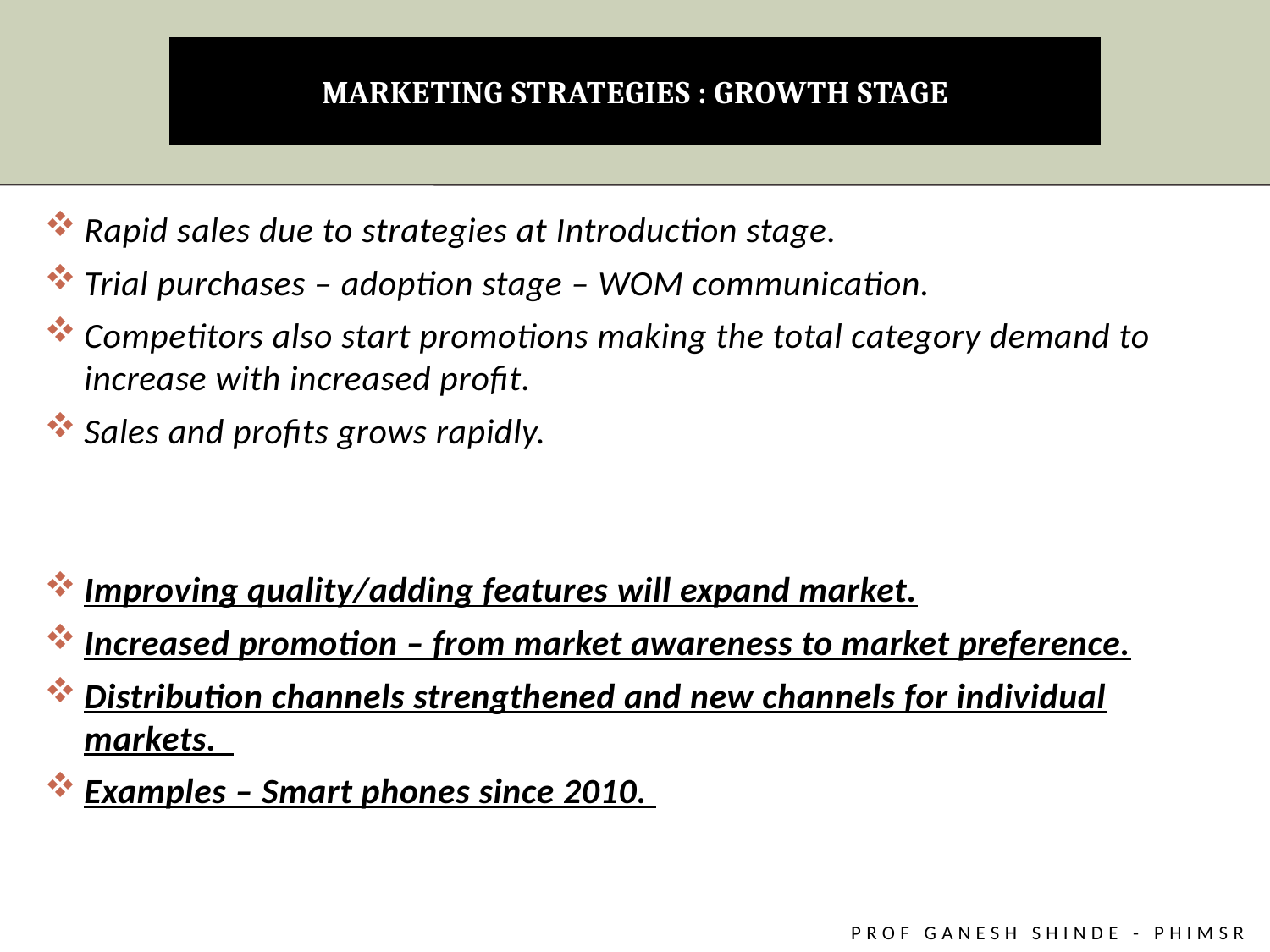

# MARKETING STRATEGIES : GROWTH STAGE
Rapid sales due to strategies at Introduction stage.
Trial purchases – adoption stage – WOM communication.
Competitors also start promotions making the total category demand to increase with increased profit.
Sales and profits grows rapidly.

Improving quality/adding features will expand market.
Increased promotion – from market awareness to market preference.
Distribution channels strengthened and new channels for individual markets.
Examples – Smart phones since 2010.
Prof Ganesh Shinde - PHiMSR